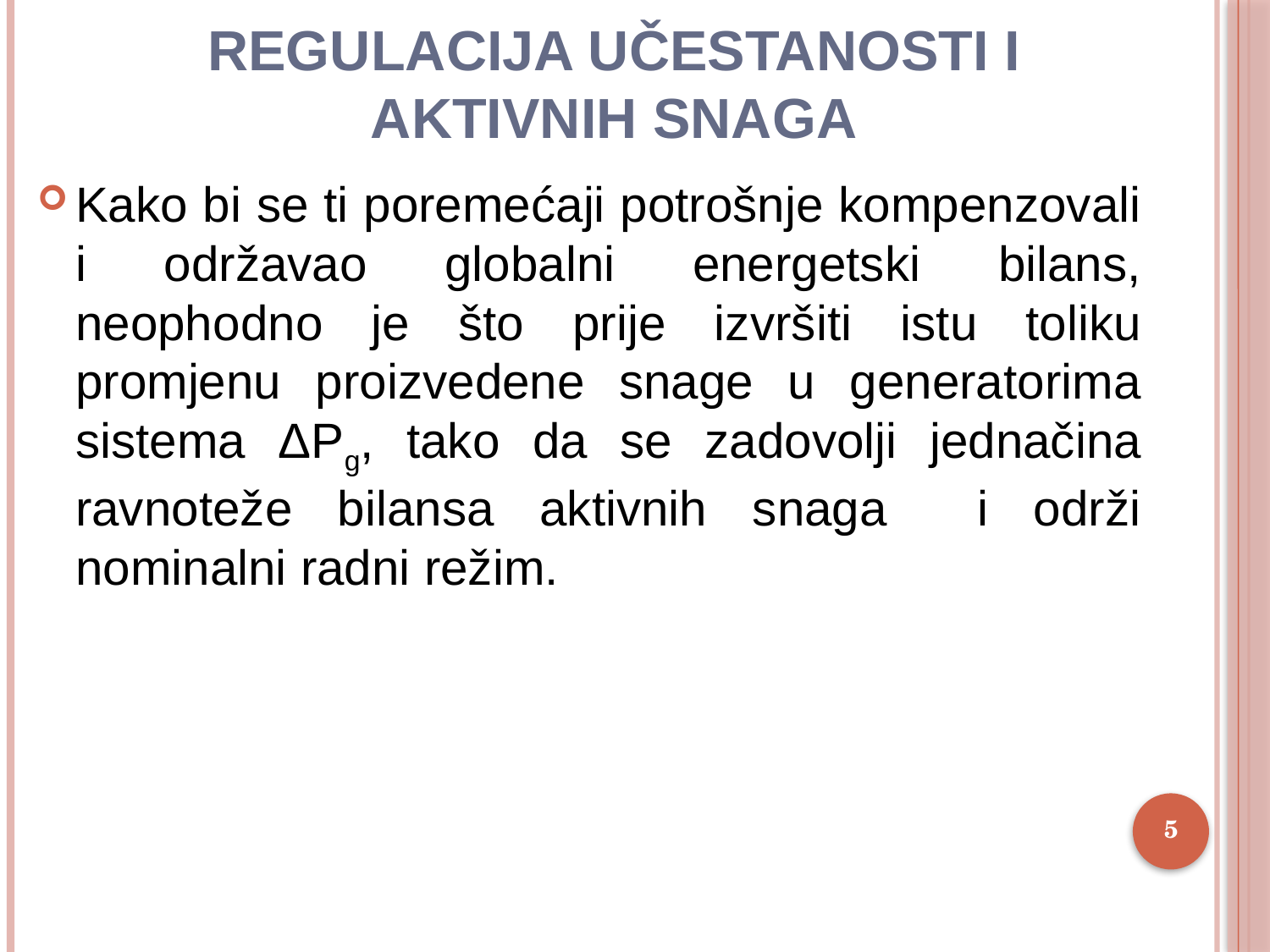

# Regulacija učestanosti i aktivnih snaga
Kako bi se ti poremećaji potrošnje kompenzovali i održavao globalni energetski bilans, neophodno je što prije izvršiti istu toliku promjenu proizvedene snage u generatorima sistema ΔPg, tako da se zadovolji jednačina ravnoteže bilansa aktivnih snaga  i održi nominalni radni režim.
5